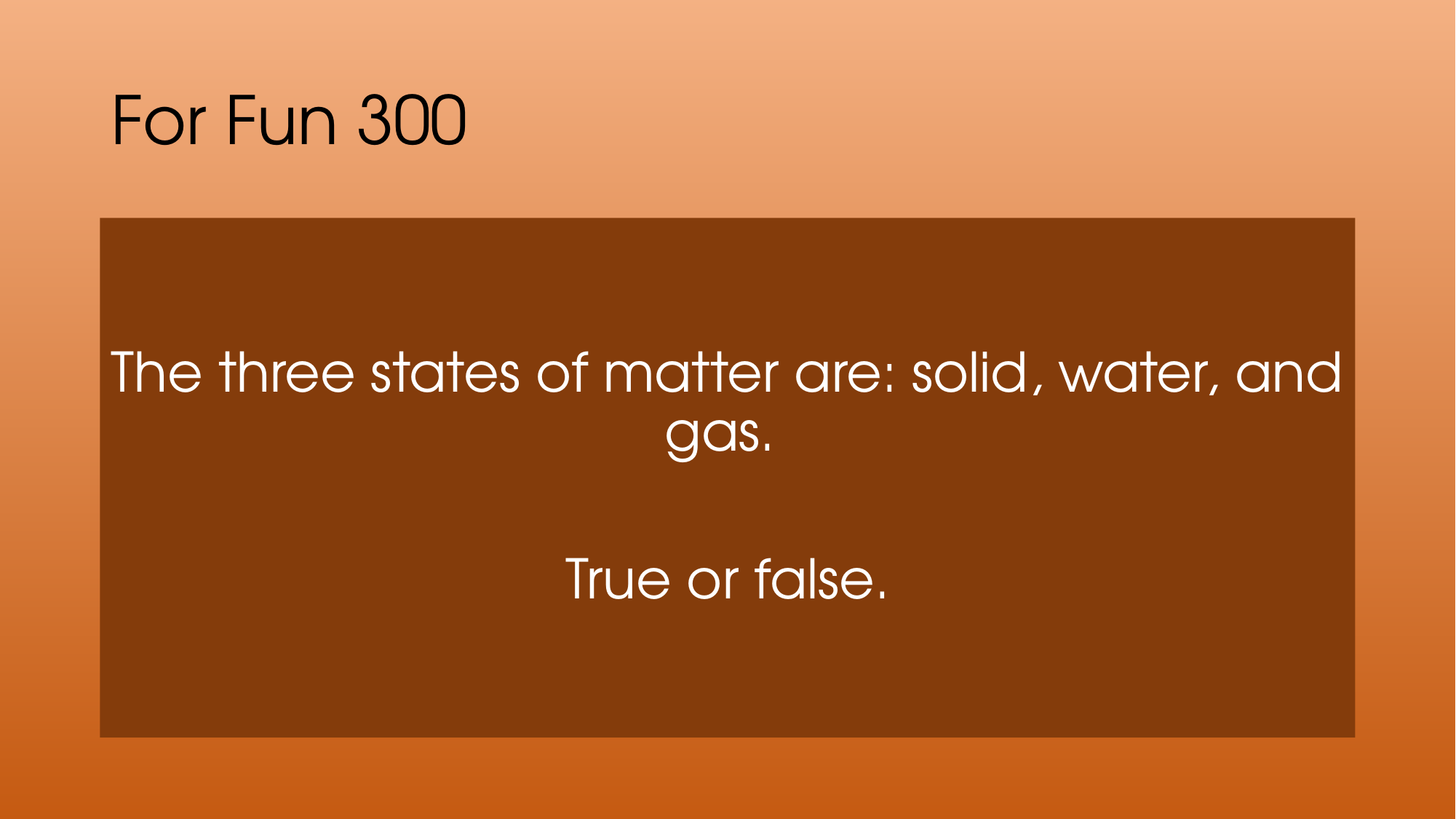

# For Fun 300
The three states of matter are: solid, water, and gas.

True or false.